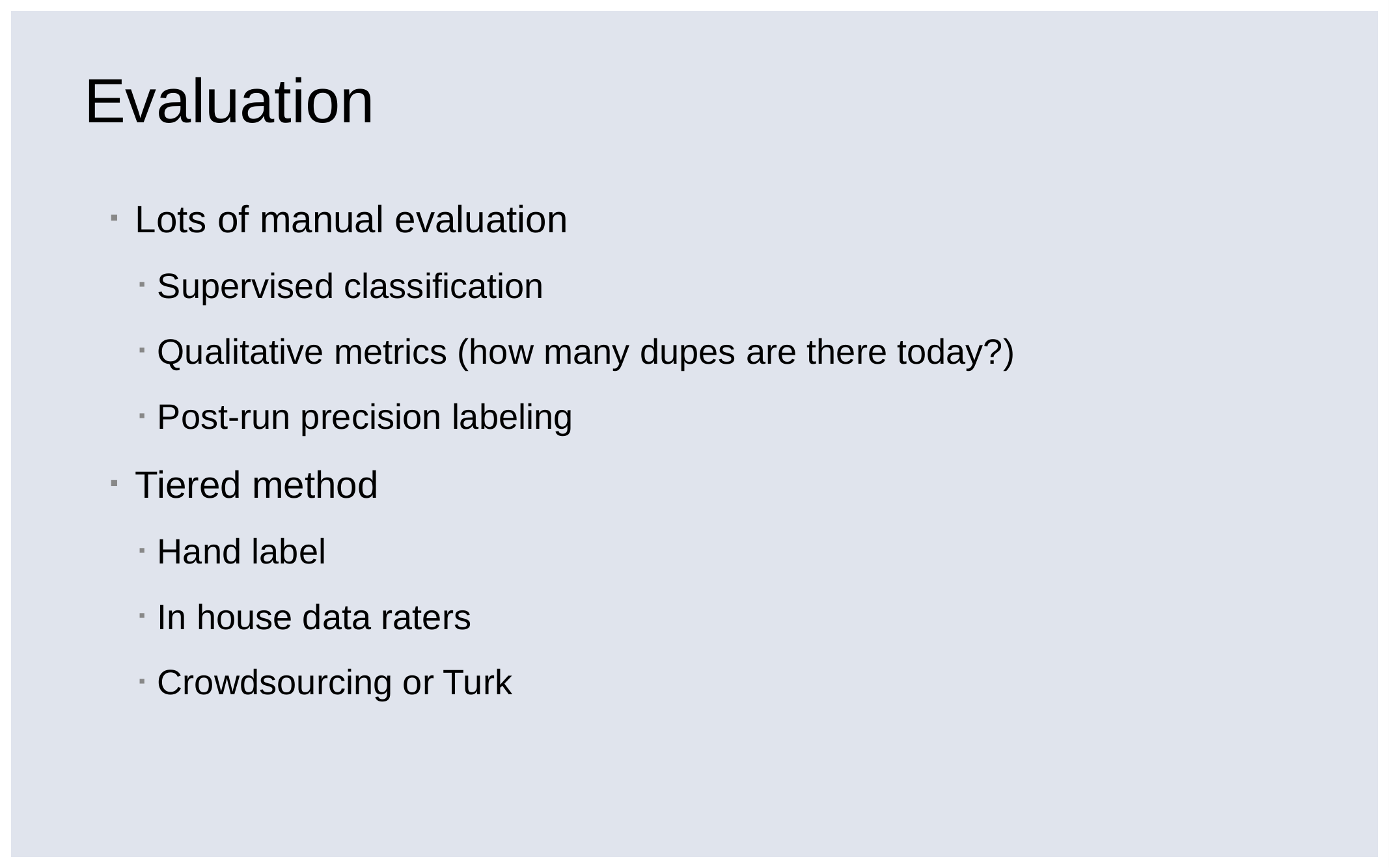

# Evaluation
Lots of manual evaluation
Supervised classification
Qualitative metrics (how many dupes are there today?)
Post-run precision labeling
Tiered method
Hand label
In house data raters
Crowdsourcing or Turk